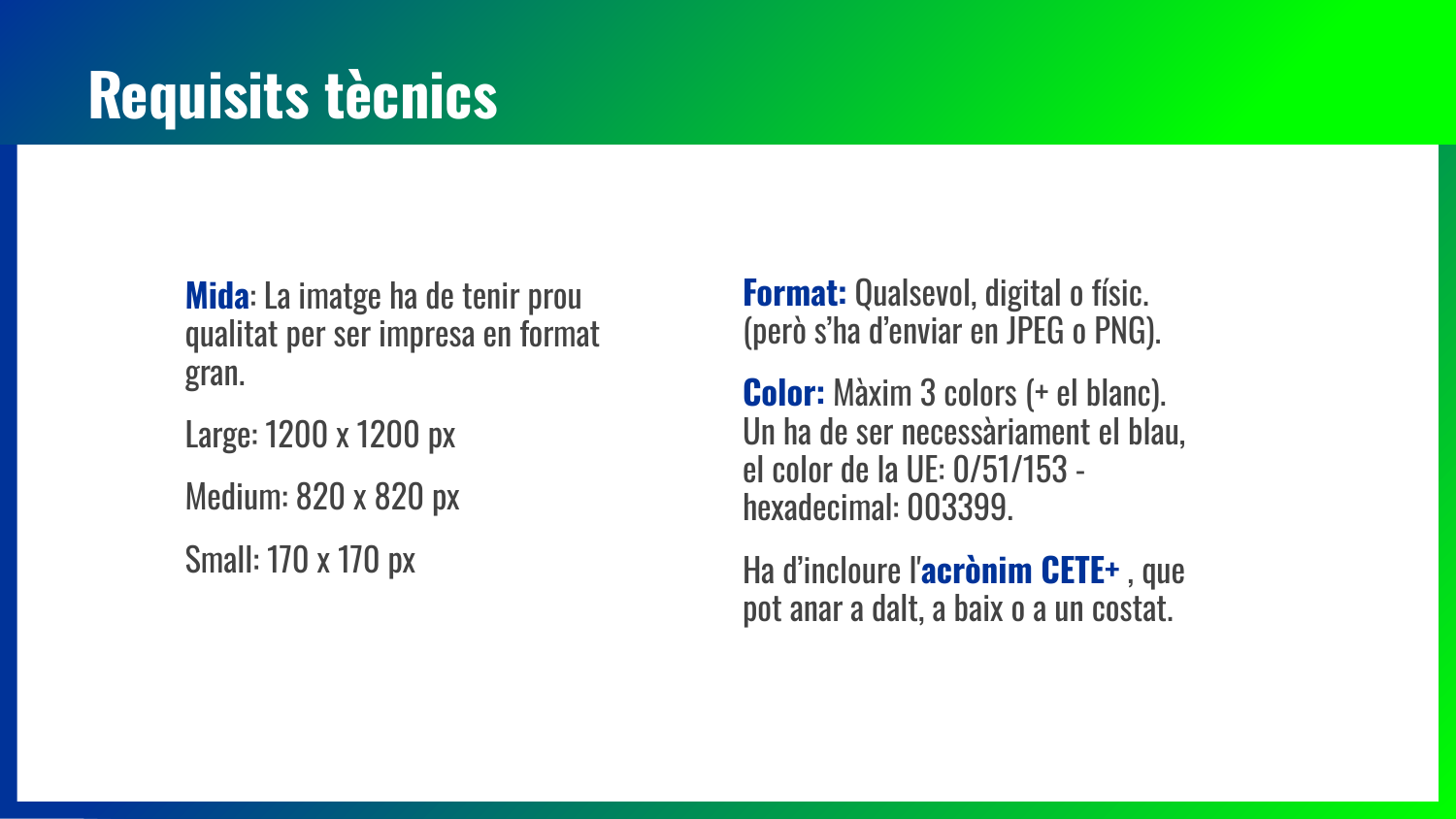

Requisits tècnics
# EL REPTE

Format: Qualsevol, digital o físic. (però s’ha d’enviar en JPEG o PNG).
Color: Màxim 3 colors (+ el blanc). Un ha de ser necessàriament el blau, el color de la UE: 0/51/153 - hexadecimal: 003399.
Ha d’incloure l'acrònim CETE+ , que pot anar a dalt, a baix o a un costat.

Mida: La imatge ha de tenir prou qualitat per ser impresa en format gran.
Large: 1200 x 1200 px
Medium: 820 х 820 px
Small: 170 х 170 px